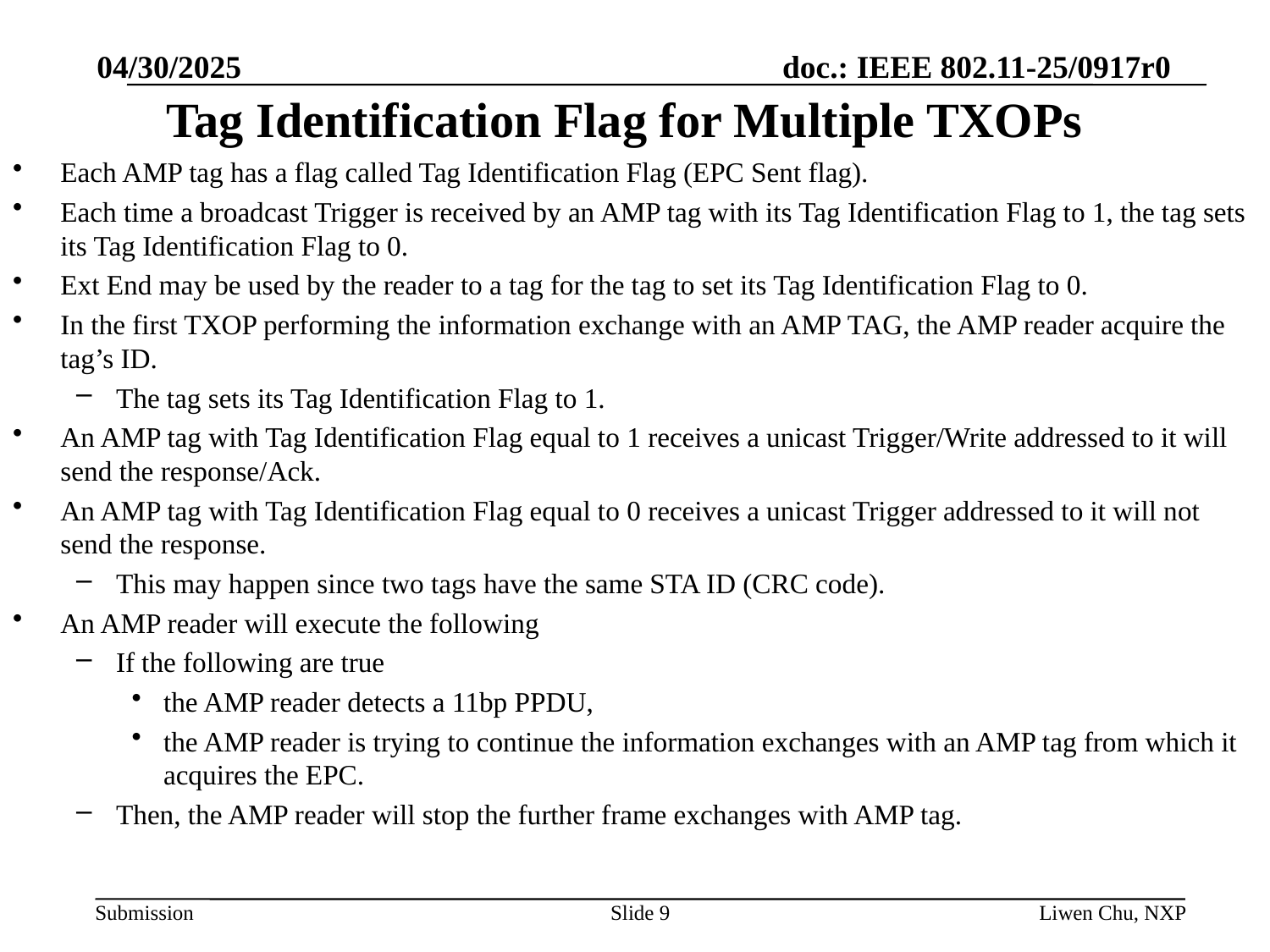

04/30/2025
# Tag Identification Flag for Multiple TXOPs
Each AMP tag has a flag called Tag Identification Flag (EPC Sent flag).
Each time a broadcast Trigger is received by an AMP tag with its Tag Identification Flag to 1, the tag sets its Tag Identification Flag to 0.
Ext End may be used by the reader to a tag for the tag to set its Tag Identification Flag to 0.
In the first TXOP performing the information exchange with an AMP TAG, the AMP reader acquire the tag’s ID.
The tag sets its Tag Identification Flag to 1.
An AMP tag with Tag Identification Flag equal to 1 receives a unicast Trigger/Write addressed to it will send the response/Ack.
An AMP tag with Tag Identification Flag equal to 0 receives a unicast Trigger addressed to it will not send the response.
This may happen since two tags have the same STA ID (CRC code).
An AMP reader will execute the following
If the following are true
the AMP reader detects a 11bp PPDU,
the AMP reader is trying to continue the information exchanges with an AMP tag from which it acquires the EPC.
Then, the AMP reader will stop the further frame exchanges with AMP tag.
Slide 9
Liwen Chu, NXP